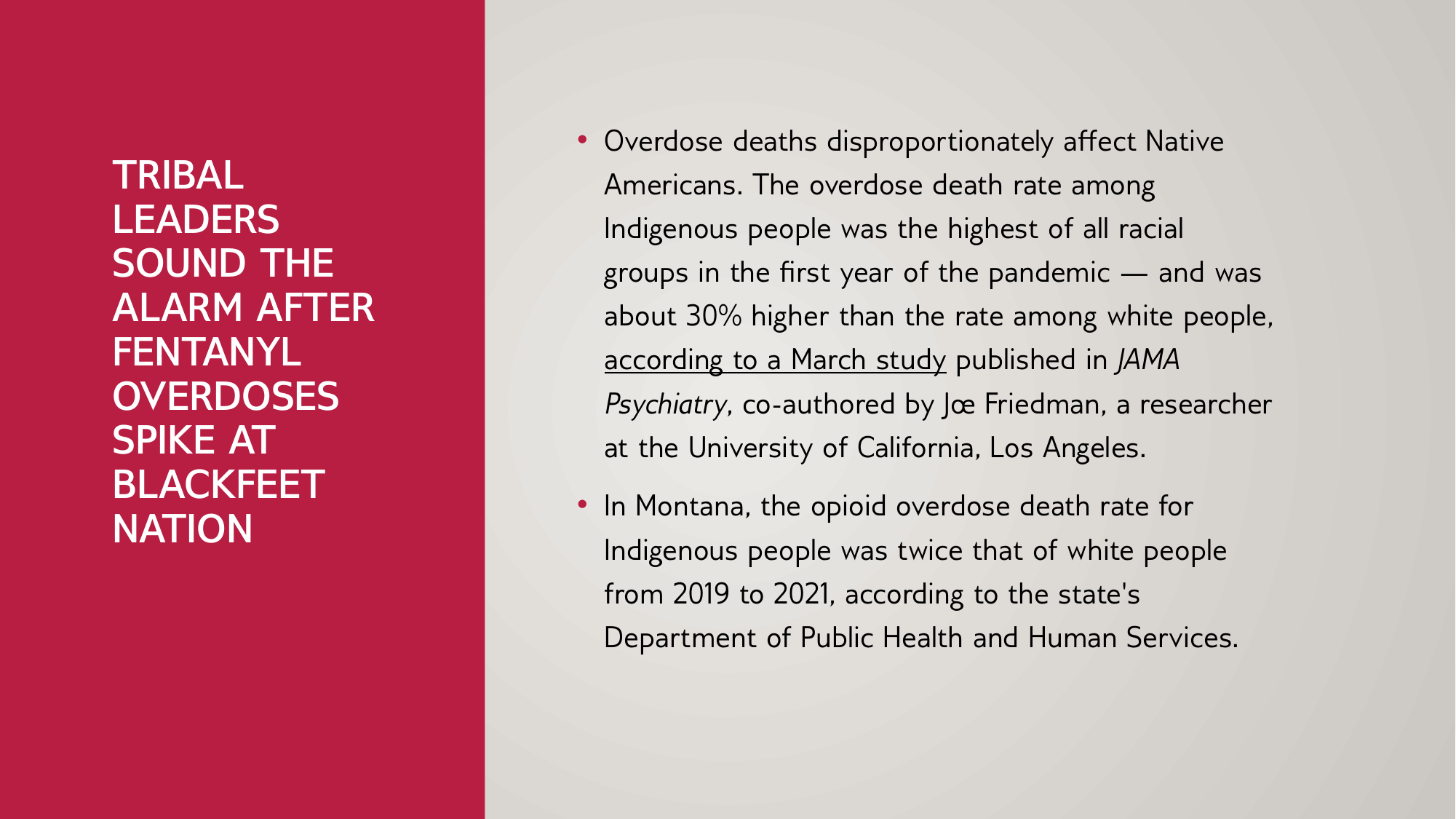

Overdose deaths disproportionately affect Native Americans. The overdose death rate among Indigenous people was the highest of all racial groups in the first year of the pandemic — and was about 30% higher than the rate among white people, according to a March study published in JAMA Psychiatry, co-authored by Joe Friedman, a researcher at the University of California, Los Angeles.
In Montana, the opioid overdose death rate for Indigenous people was twice that of white people from 2019 to 2021, according to the state's Department of Public Health and Human Services.
# Tribal leaders sound the alarm after fentanyl overdoses spike at Blackfeet Nation